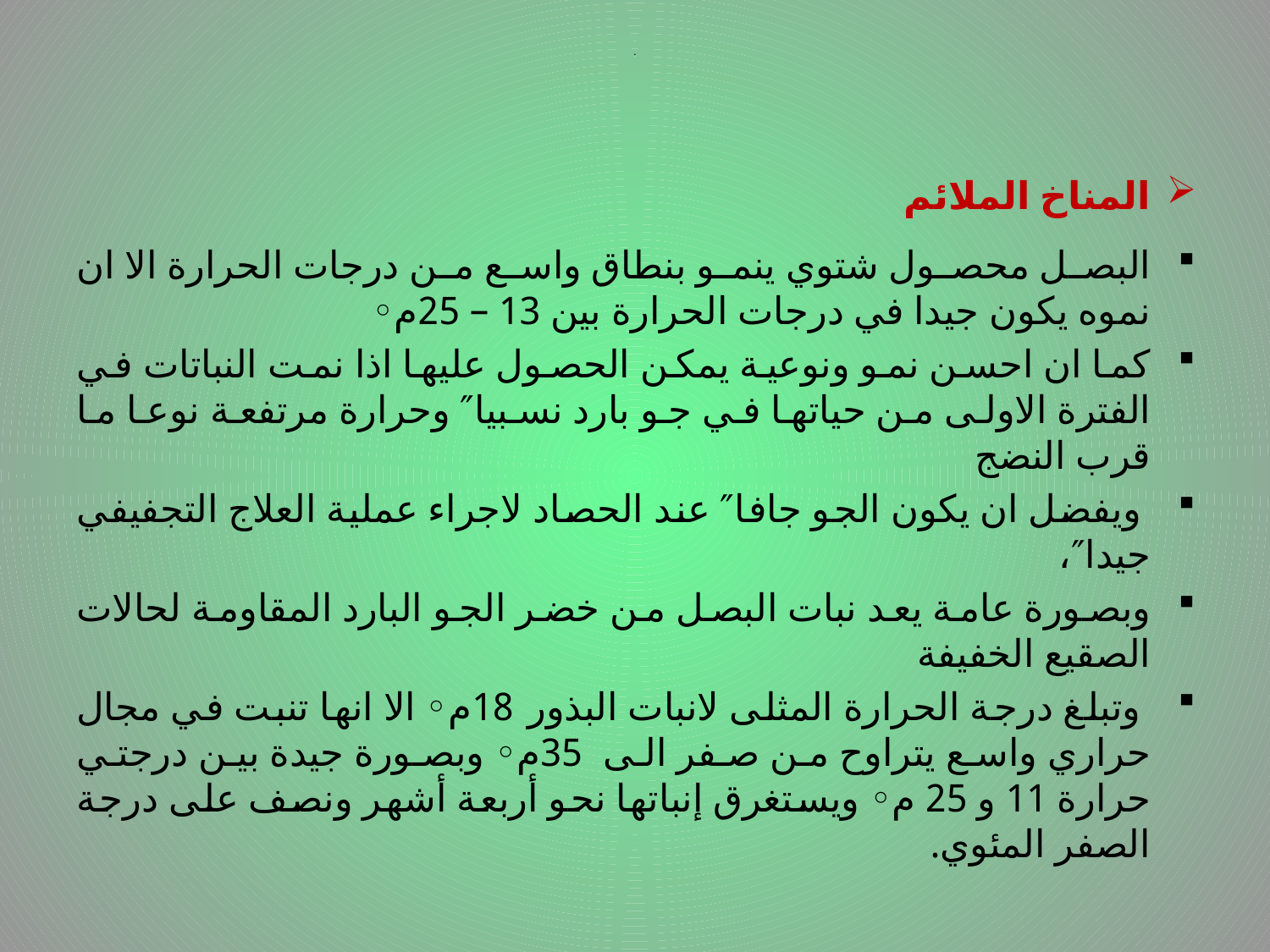

# .

المناخ الملائم
البصل محصول شتوي ينمو بنطاق واسع من درجات الحرارة الا ان نموه يكون جيدا في درجات الحرارة بين 13 – 25م◦
كما ان احسن نمو ونوعية يمكن الحصول عليها اذا نمت النباتات في الفترة الاولى من حياتها في جو بارد نسبيا″ وحرارة مرتفعة نوعا ما قرب النضج
 ويفضل ان يكون الجو جافا″ عند الحصاد لاجراء عملية العلاج التجفيفي جيدا″،
وبصورة عامة يعد نبات البصل من خضر الجو البارد المقاومة لحالات الصقيع الخفيفة
 وتبلغ درجة الحرارة المثلى لانبات البذور 18م◦ الا انها تنبت في مجال حراري واسع يتراوح من صفر الى 35م◦ وبصورة جيدة بين درجتي حرارة 11 و 25 م◦ ويستغرق إنباتها نحو أربعة أشهر ونصف على درجة الصفر المئوي.